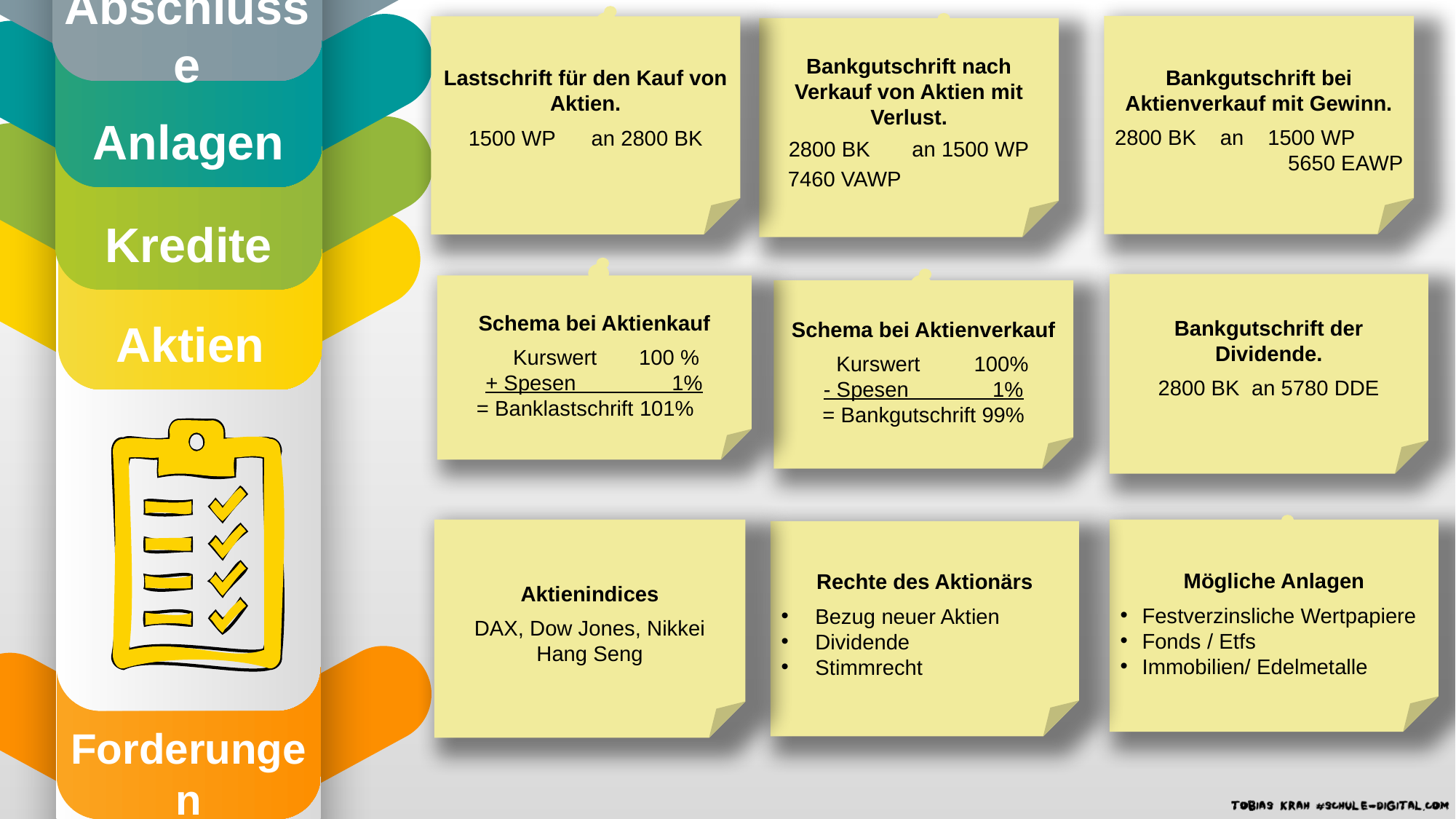

Einkauf

Verkauf

Abschlüsse

Anlagen

Bankgutschrift bei Aktienverkauf mit Gewinn.
2800 BK    an    1500 WP
	5650 EAWP

Lastschrift für den Kauf von Aktien.
1500 WP      an 2800 BK

Bankgutschrift nach Verkauf von Aktien mit Verlust.
2800 BK       an 1500 WP
   7460 VAWP

Kredite

Aktien

Bankgutschrift der Dividende.
2800 BK  an 5780 DDE

Schema bei Aktienkauf
    Kurswert       100 %
+ Spesen                1%
= Banklastschrift 101%

Schema bei Aktienverkauf
   Kurswert         100%
- Spesen              1%
= Bankgutschrift 99%

Aktienindices
DAX, Dow Jones, Nikkei
Hang Seng

Mögliche Anlagen
Festverzinsliche Wertpapiere
Fonds / Etfs
Immobilien/ Edelmetalle

Rechte des Aktionärs
Bezug neuer Aktien
Dividende
Stimmrecht

Forderungen